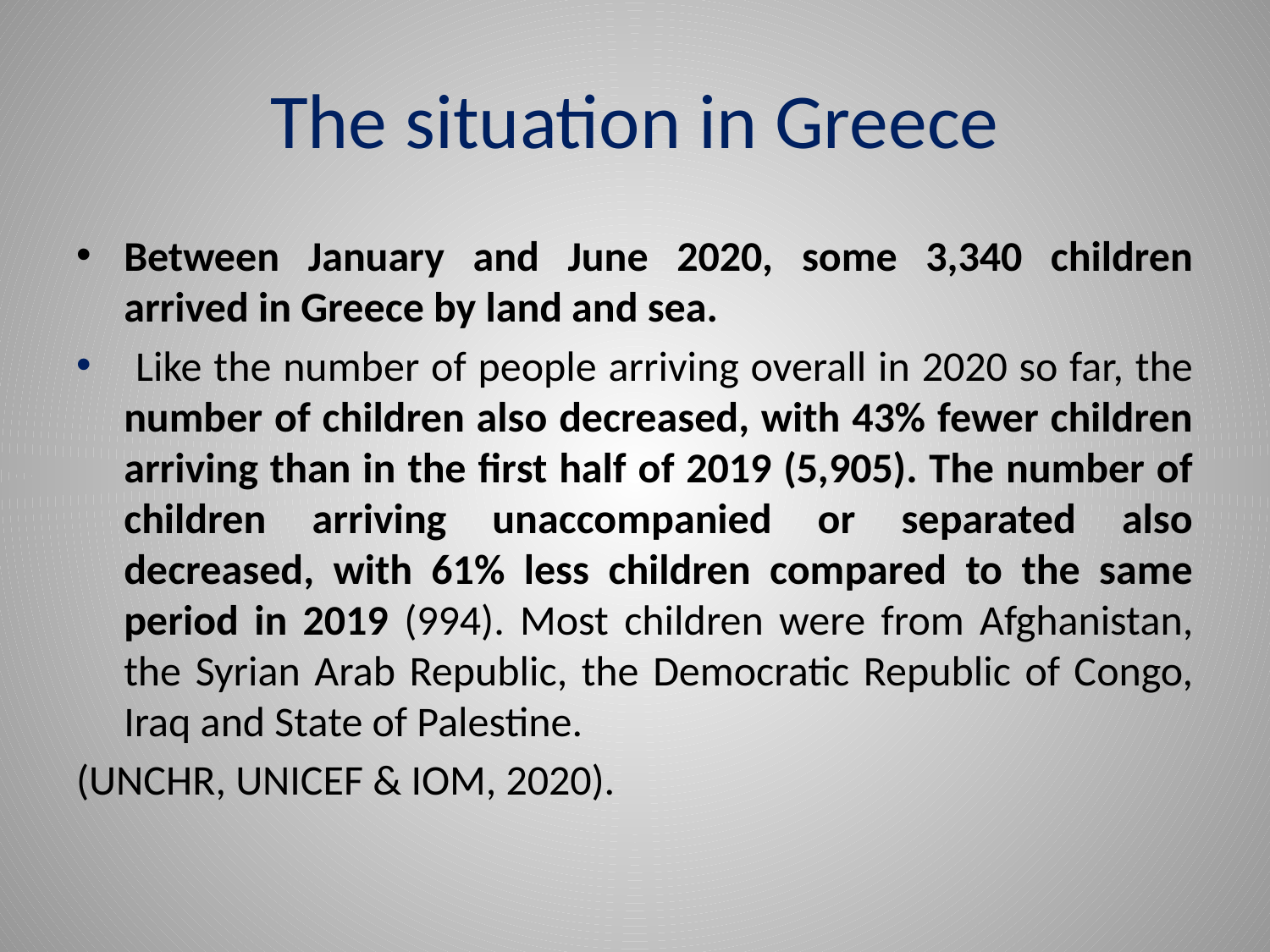

# The situation in Greece
Between January and June 2020, some 3,340 children arrived in Greece by land and sea.
 Like the number of people arriving overall in 2020 so far, the number of children also decreased, with 43% fewer children arriving than in the first half of 2019 (5,905). The number of children arriving unaccompanied or separated also decreased, with 61% less children compared to the same period in 2019 (994). Most children were from Afghanistan, the Syrian Arab Republic, the Democratic Republic of Congo, Iraq and State of Palestine.
(UNCHR, UNICEF & IOM, 2020).